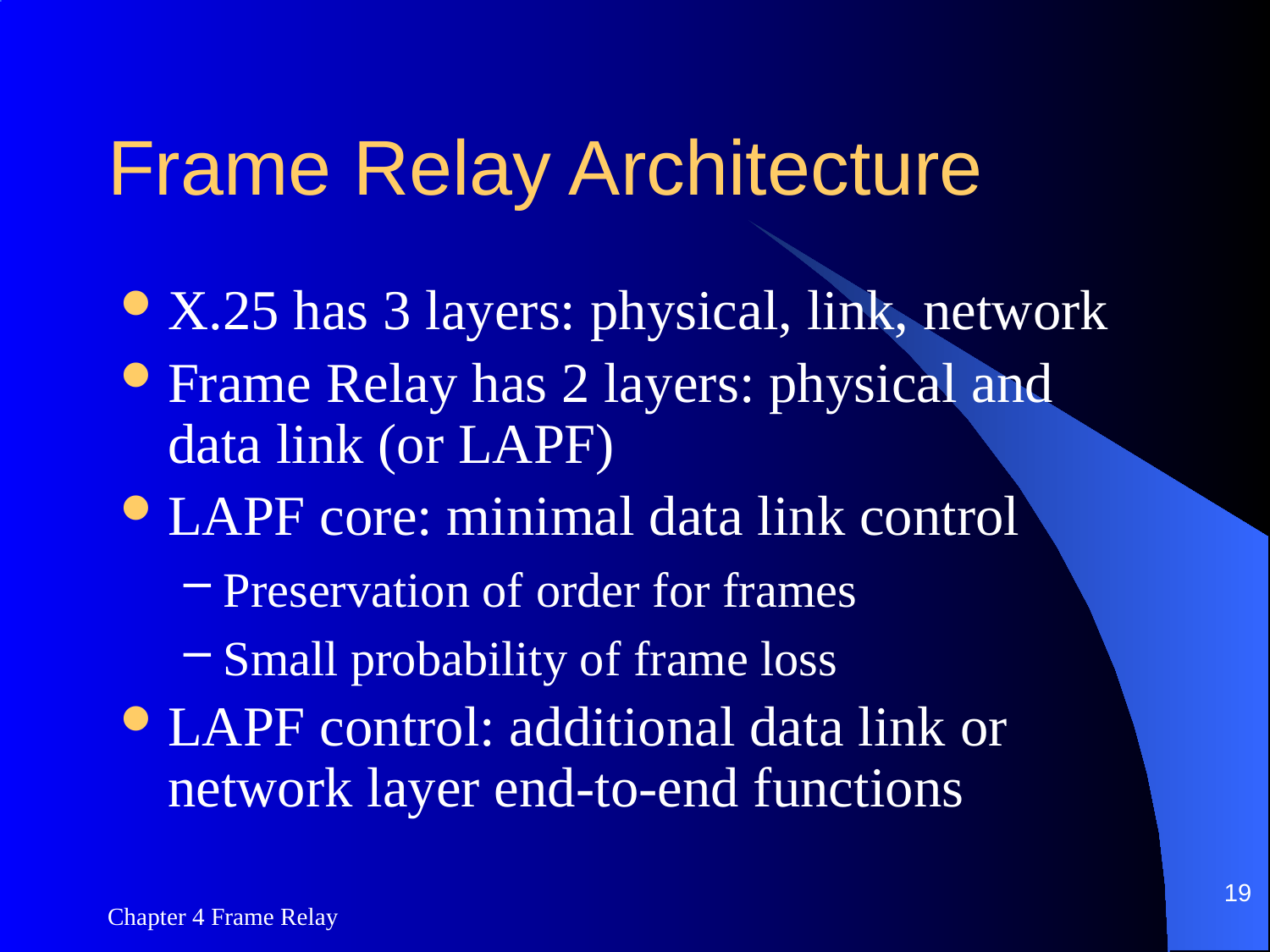

# Frame Relay Architecture
X.25 has 3 layers: physical, link, network
Frame Relay has 2 layers: physical and data link (or LAPF)
LAPF core: minimal data link control
Preservation of order for frames
Small probability of frame loss
LAPF control: additional data link or network layer end-to-end functions
19
Chapter 4 Frame Relay